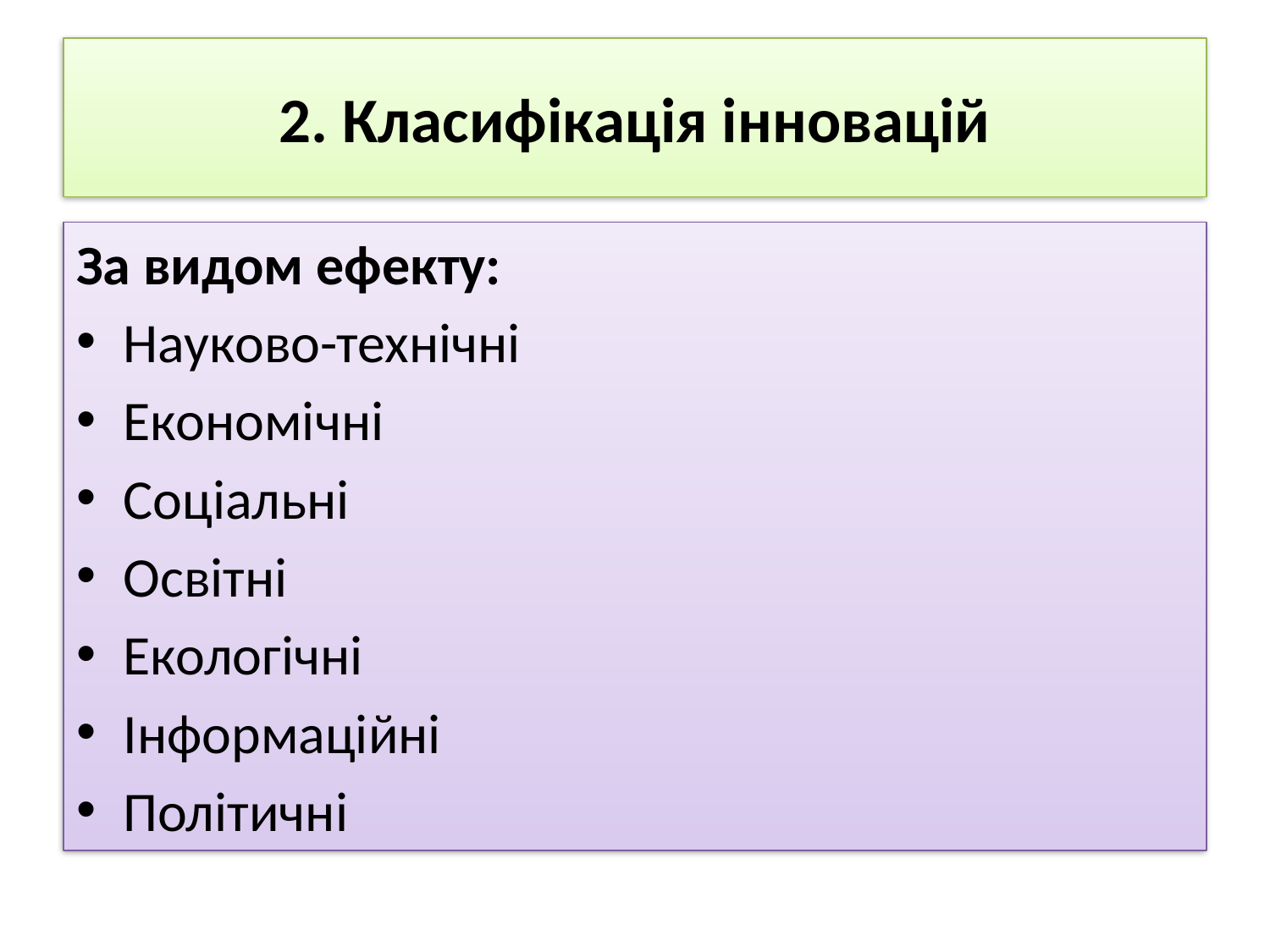

# 2. Класифікація інновацій
За видом ефекту:
Науково-технічні
Економічні
Соціальні
Освітні
Екологічні
Інформаційні
Політичні